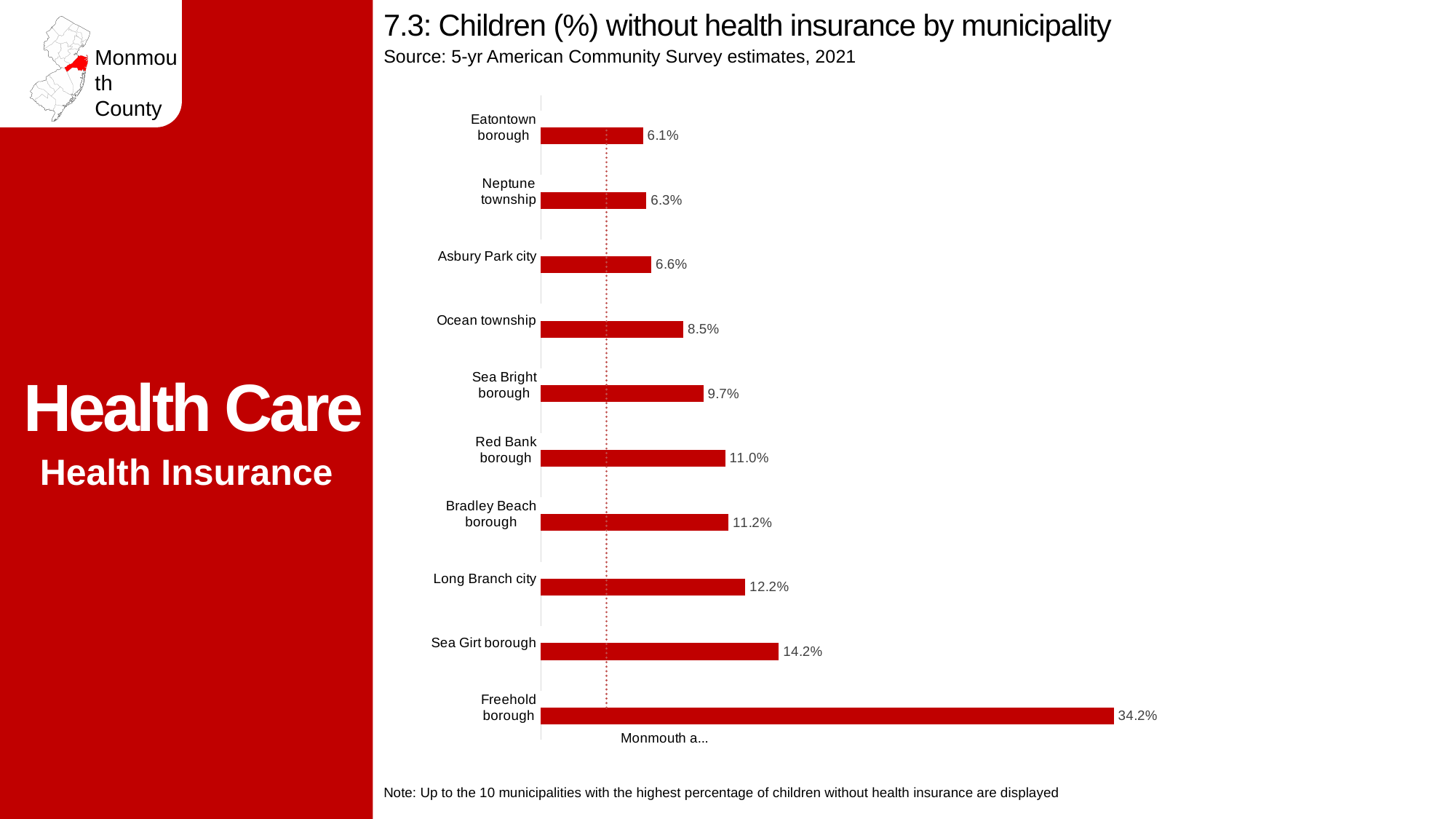

7.3: Children (%) without health insurance by municipality
Source: 5-yr American Community Survey estimates, 2021
Health Care

### Chart

| Category | No health insurance | Monmouth avg. 3.9% |
|---|---|---|
| Freehold borough | 0.342 | 0.039 |
| Sea Girt borough | 0.142 | 0.039 |
| Long Branch city | 0.122 | 0.039 |
| Bradley Beach borough | 0.112 | 0.039 |
| Red Bank borough | 0.11 | 0.039 |
| Sea Bright borough | 0.097 | 0.039 |
| Ocean township | 0.085 | 0.039 |
| Asbury Park city | 0.066 | 0.039 |
| Neptune township | 0.063 | 0.039 |
| Eatontown borough | 0.061 | 0.039 |
Health Insurance
Note: Up to the 10 municipalities with the highest percentage of children without health insurance are displayed